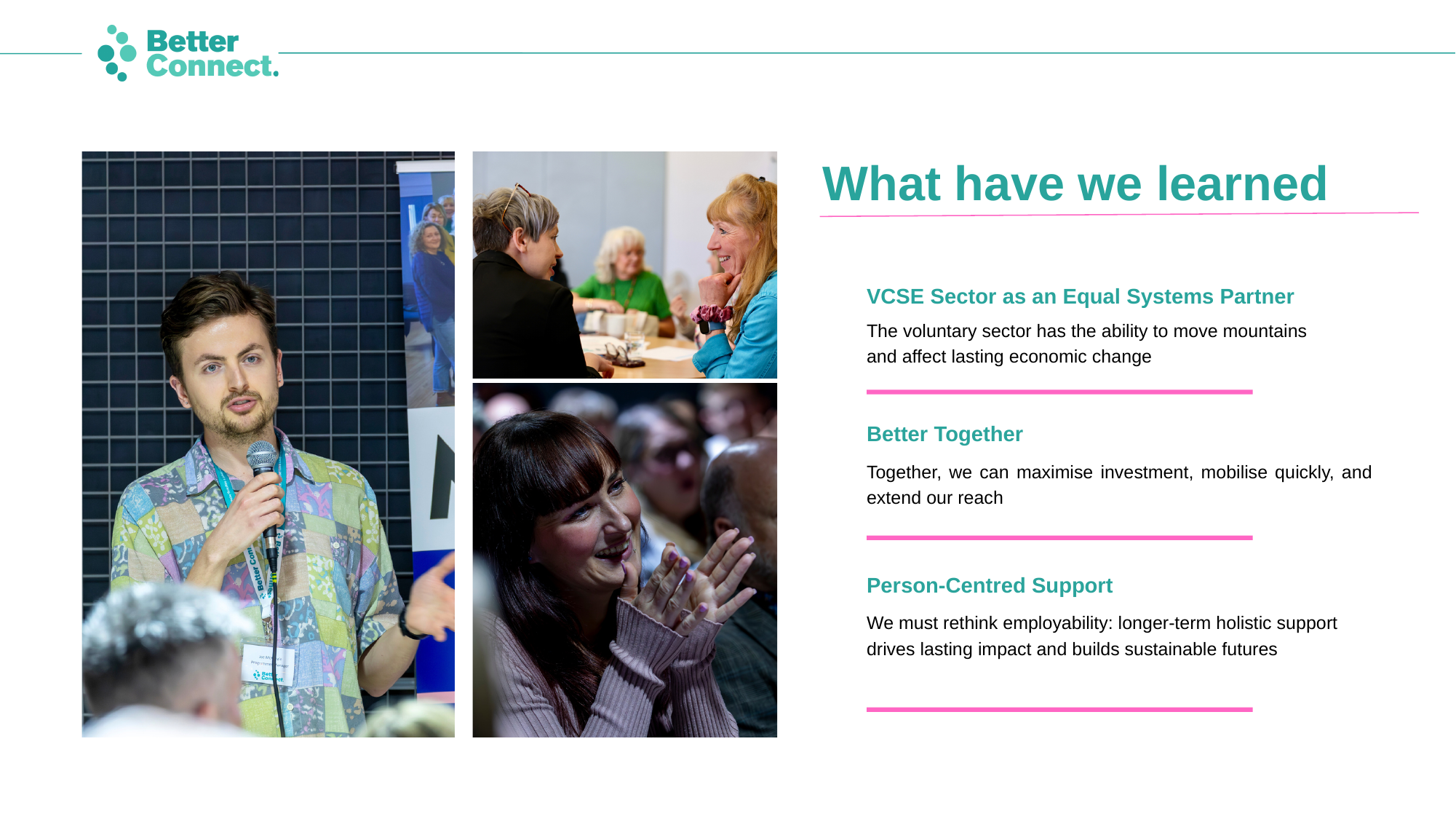

What have we learned

VCSE Sector as an Equal Systems Partner
The voluntary sector has the ability to move mountains and affect lasting economic change

Better Together
Together, we can maximise investment, mobilise quickly, and extend our reach

Person-Centred Support
We must rethink employability: longer-term holistic support drives lasting impact and builds sustainable futures